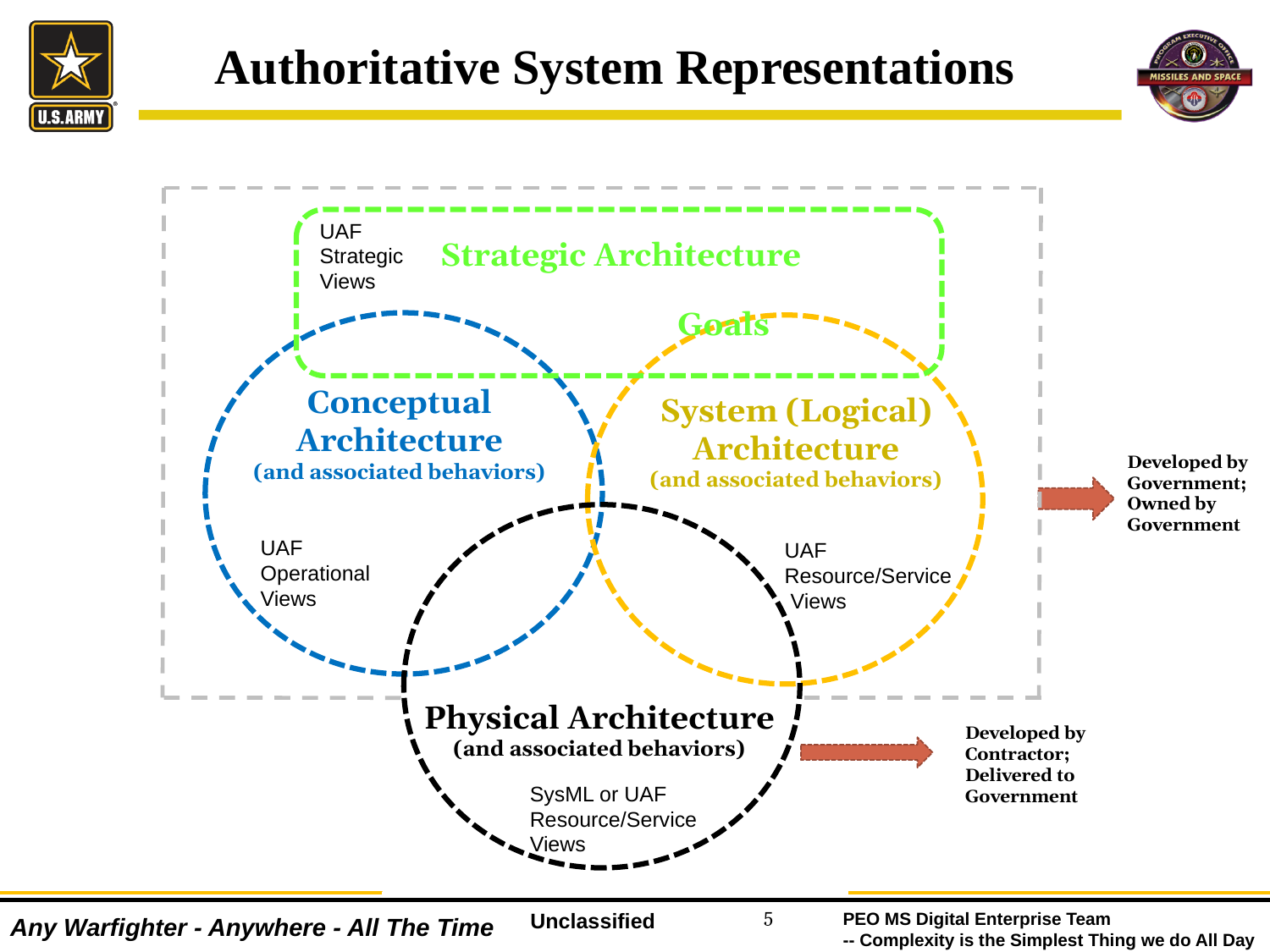

Authoritative System Representations

UAF Strategic Views
Strategic Architecture
Goals

Conceptual Architecture
(and associated behaviors)
System (Logical) Architecture
(and associated behaviors)

Developed by Government;
Owned by
Government

UAF Operational Views
UAF Resource/Service  Views

Physical Architecture
(and associated behaviors)

Developed by Contractor;
Delivered to Government

SysML or UAF Resource/Service Views
Unclassified
PEO MS Digital Enterprise Team
-- Complexity is the Simplest Thing we do All Day